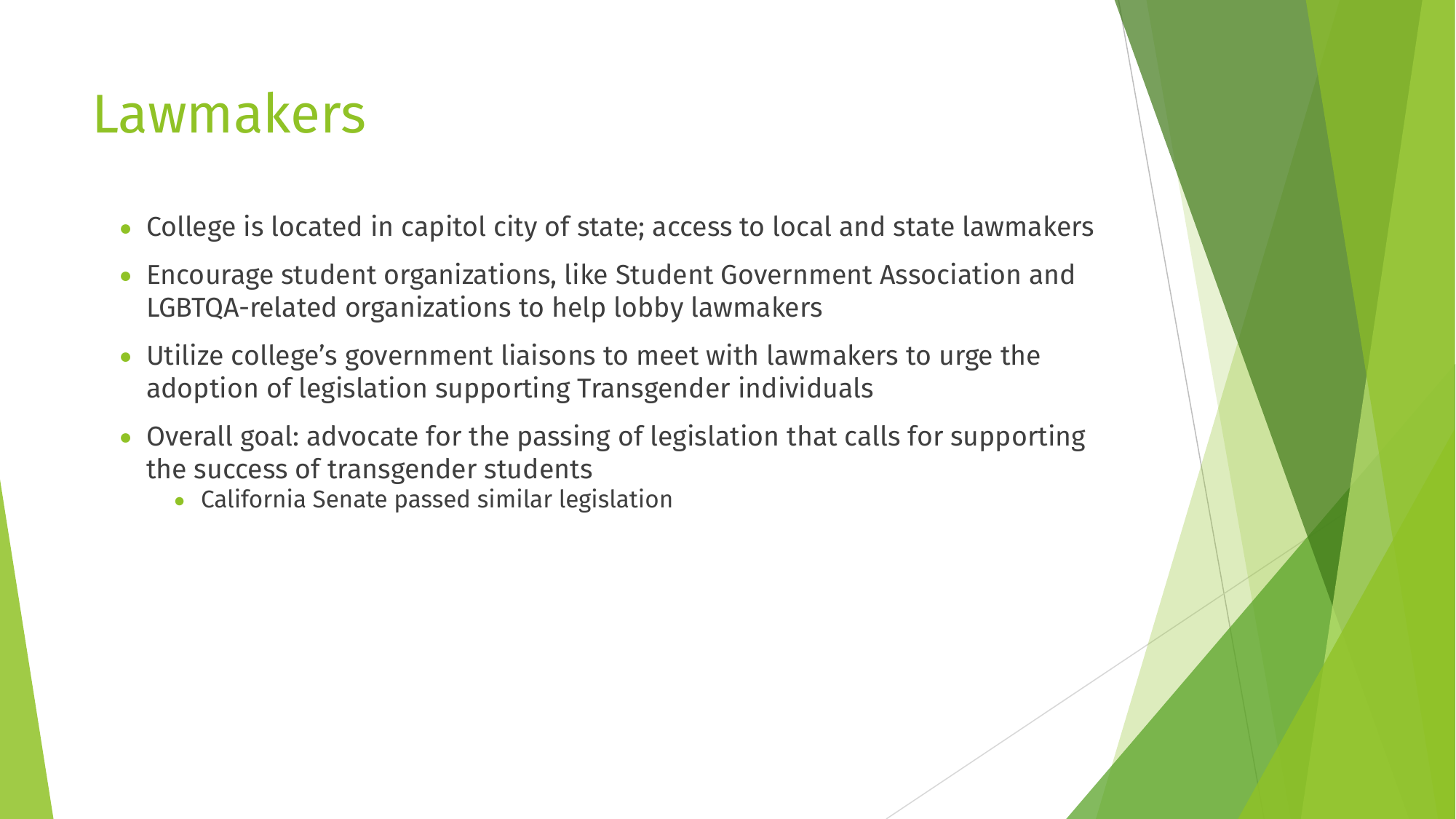

# Lawmakers
College is located in capitol city of state; access to local and state lawmakers
Encourage student organizations, like Student Government Association and LGBTQA-related organizations to help lobby lawmakers
Utilize college’s government liaisons to meet with lawmakers to urge the adoption of legislation supporting Transgender individuals
Overall goal: advocate for the passing of legislation that calls for supporting the success of transgender students
California Senate passed similar legislation